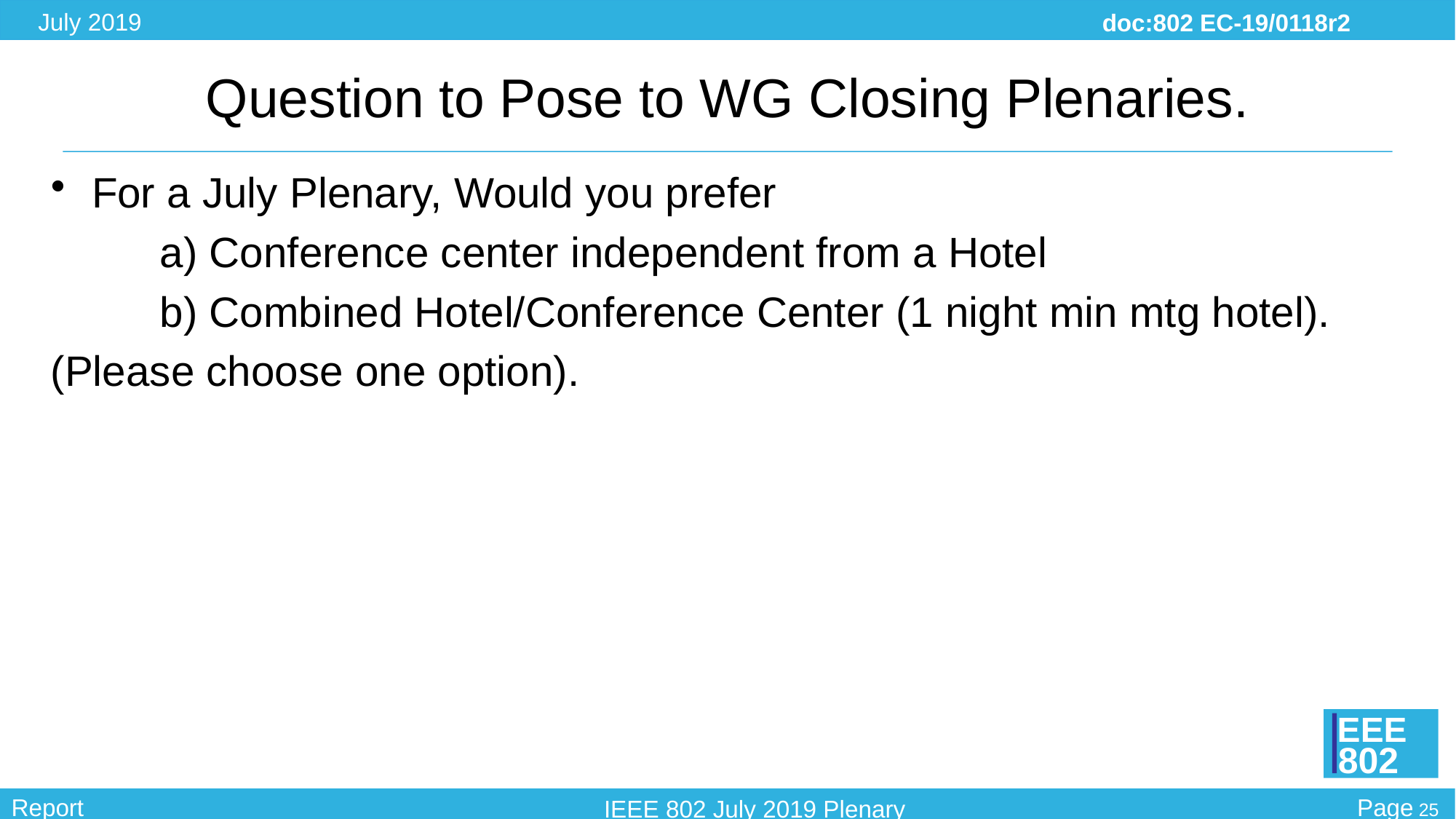

# Question to Pose to WG Closing Plenaries.
For a July Plenary, Would you prefer
	a) Conference center independent from a Hotel
	b) Combined Hotel/Conference Center (1 night min mtg hotel).
(Please choose one option).